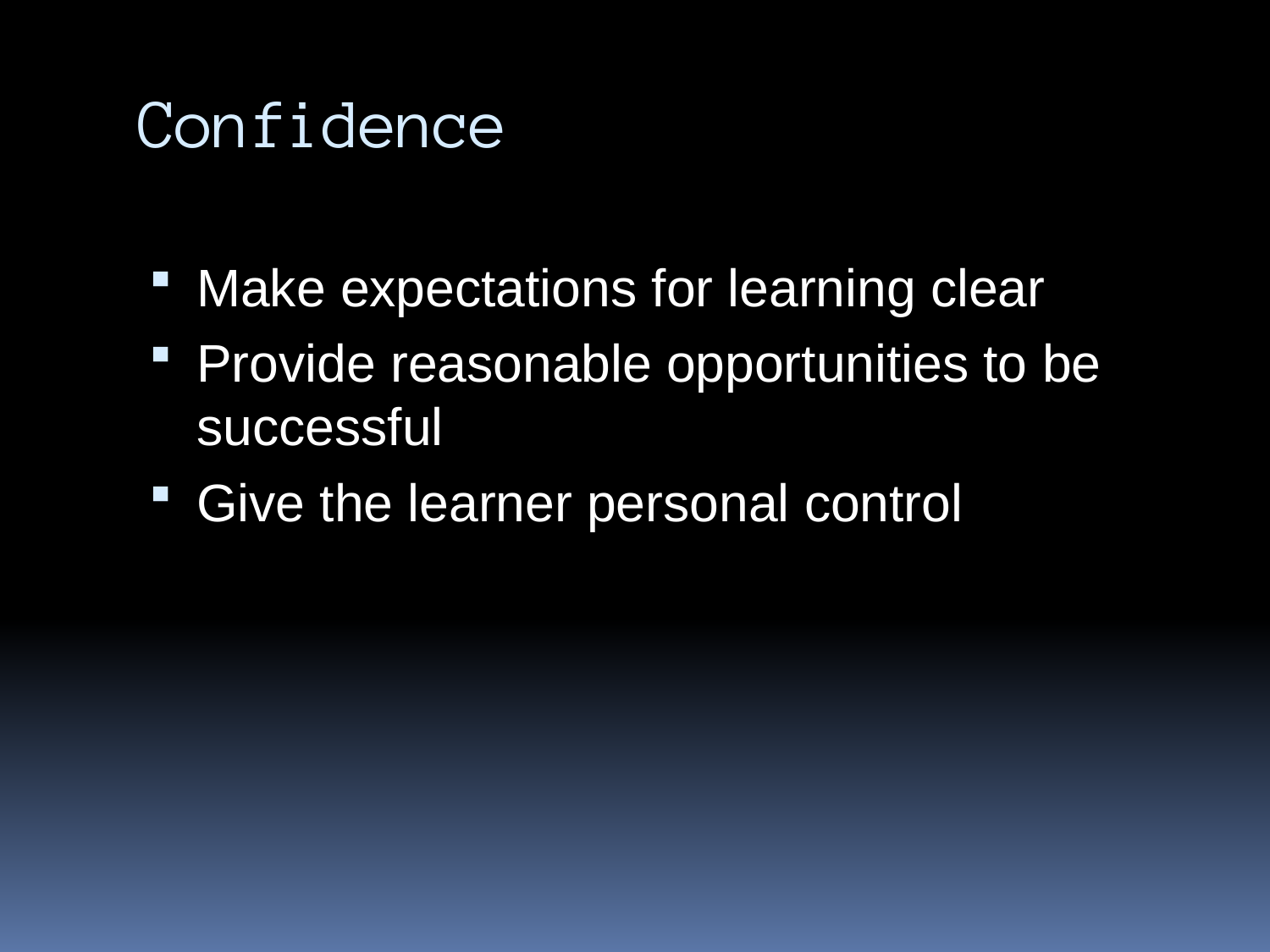

# Confidence
Make expectations for learning clear
Provide reasonable opportunities to be successful
Give the learner personal control